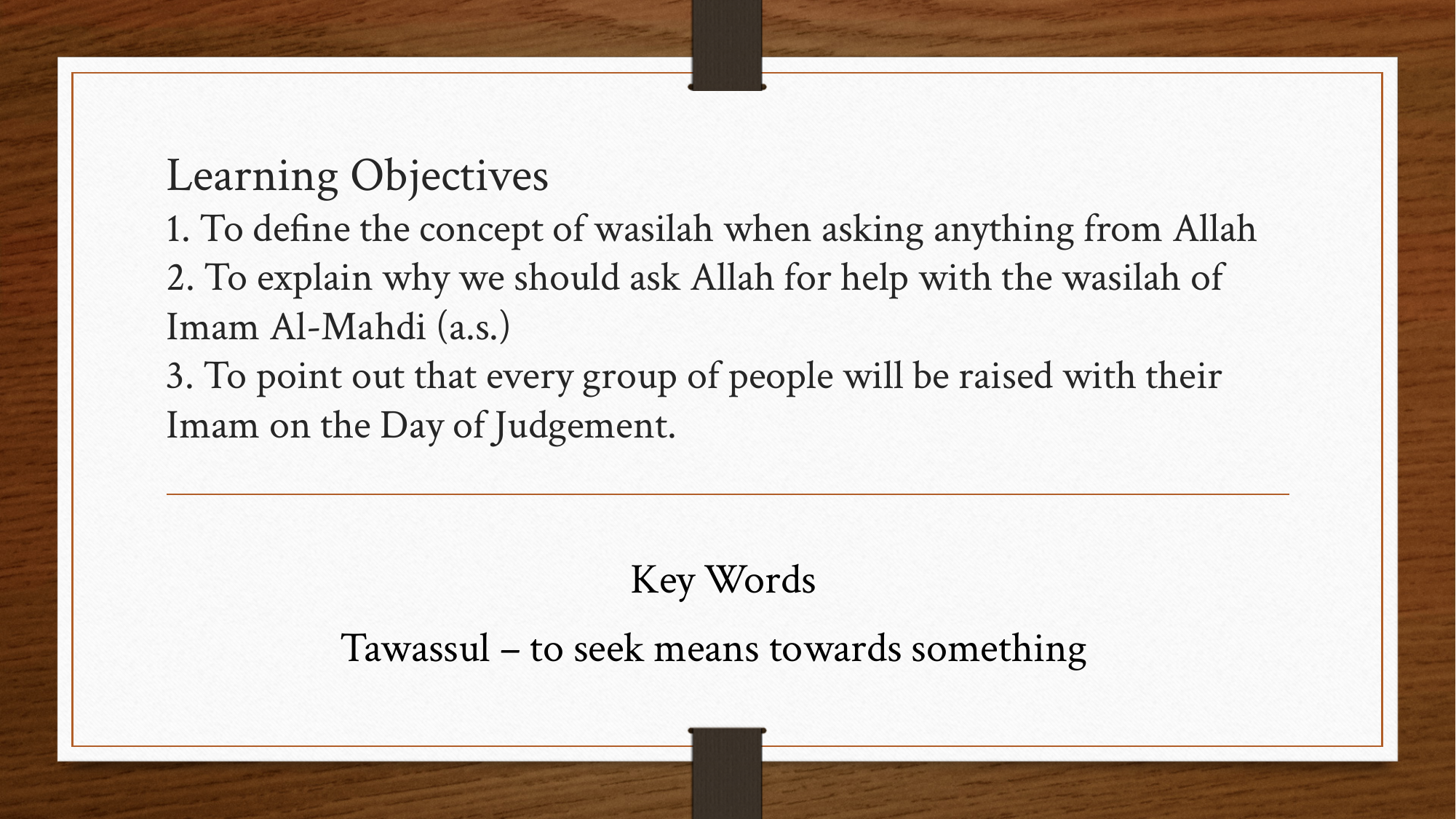

# Learning Objectives 1. To define the concept of wasilah when asking anything from Allah 2. To explain why we should ask Allah for help with the wasilah of Imam Al-Mahdi (a.s.) 3. To point out that every group of people will be raised with their Imam on the Day of Judgement.
Key Words
Tawassul – to seek means towards something